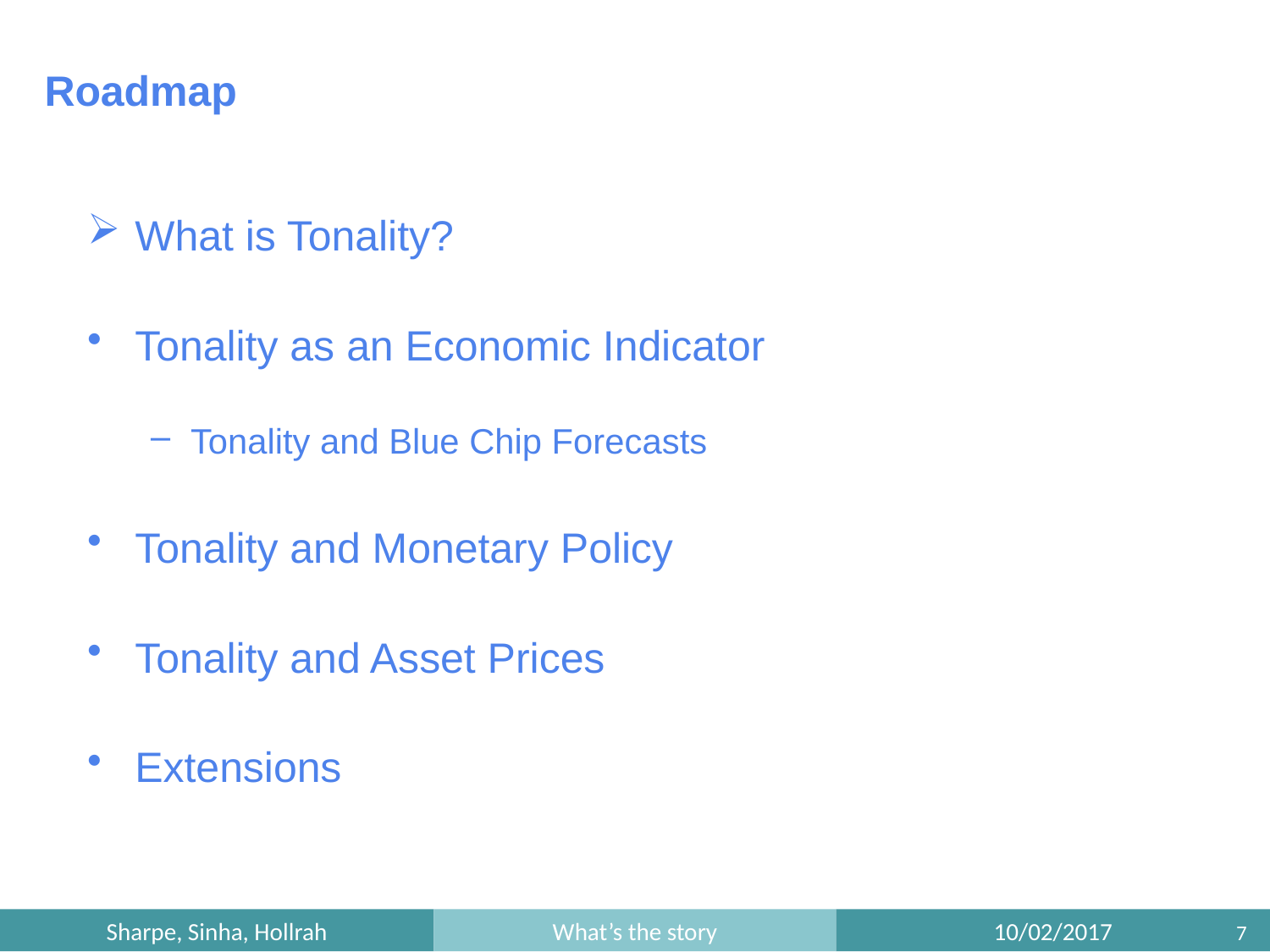

Roadmap
What is Tonality?
Tonality as an Economic Indicator
Tonality and Blue Chip Forecasts
Tonality and Monetary Policy
Tonality and Asset Prices
Extensions
Sharpe, Sinha, Hollrah
What’s the story
10/02/2017
7